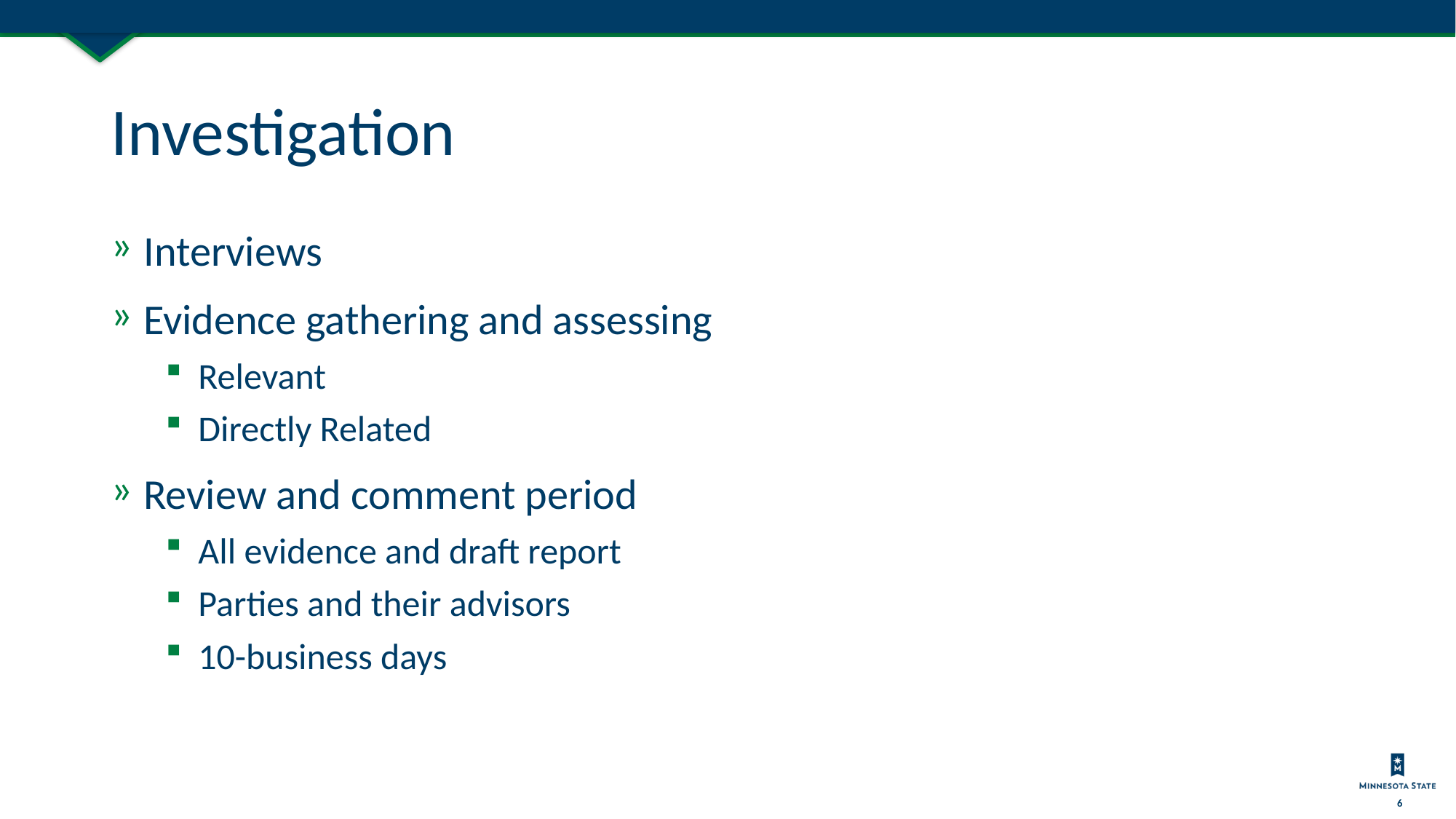

# Investigation
Interviews
Evidence gathering and assessing
Relevant
Directly Related
Review and comment period
All evidence and draft report
Parties and their advisors
10-business days